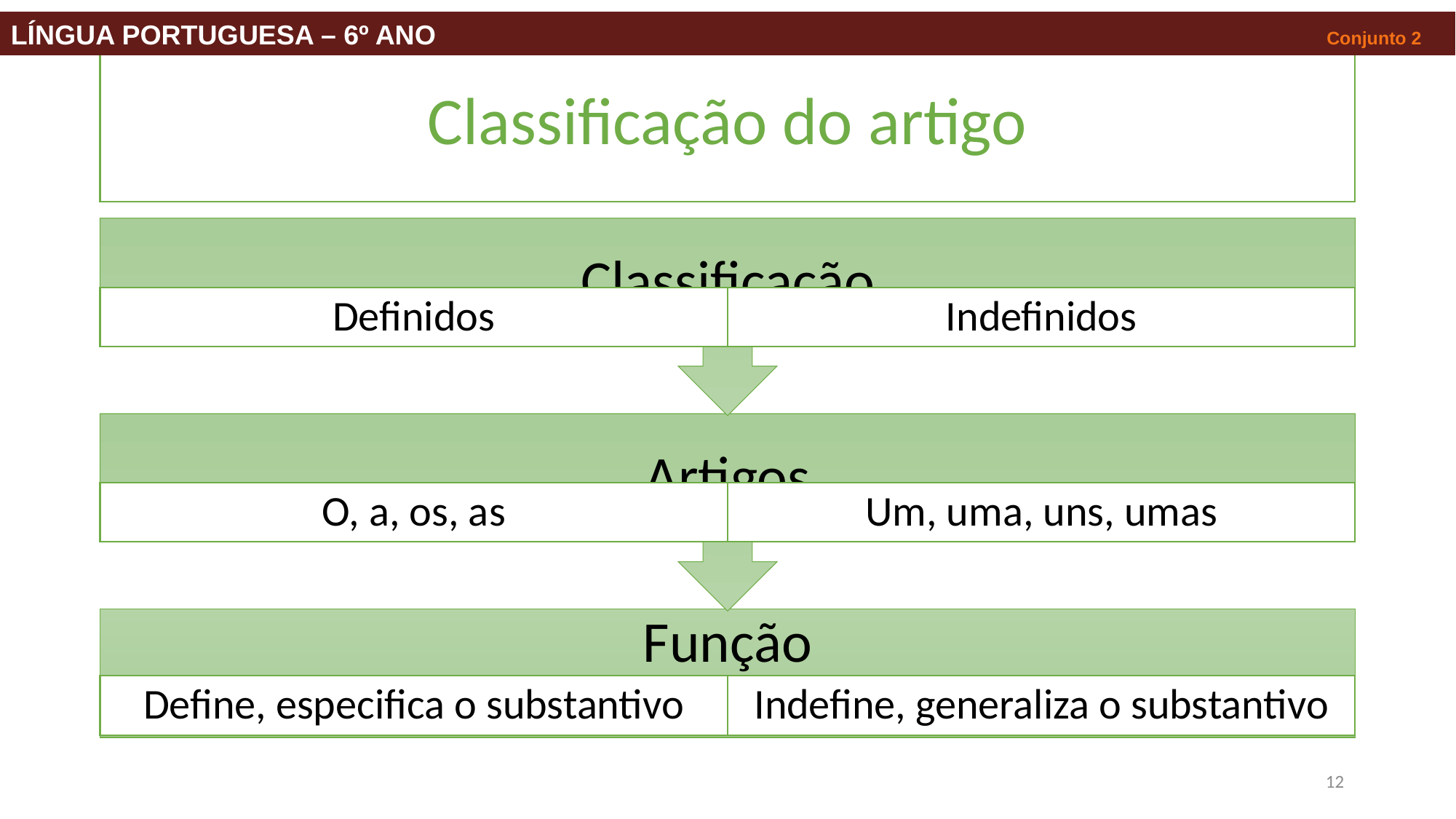

LÍNGUA PORTUGUESA – 6º ANO									 Conjunto 2
# Classificação do artigo
Função
Define, especifica o substantivo
Indefine, generaliza o substantivo
Artigos
O, a, os, as
Um, uma, uns, umas
Classificação
Definidos
Indefinidos
12